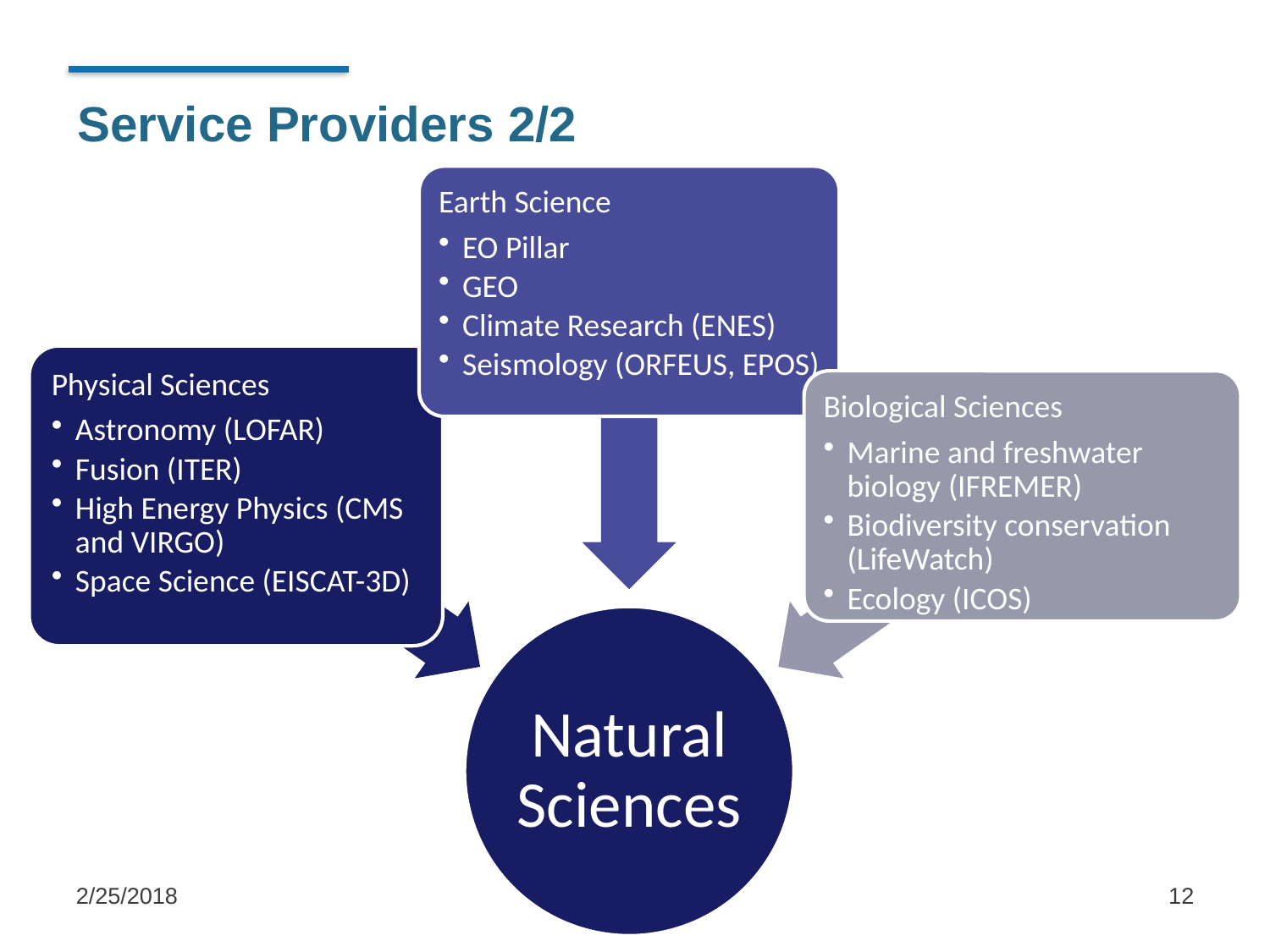

# Service Providers 2/2
Natural Sciences
Physical Sciences
Astronomy (LOFAR)
Fusion (ITER)
High Energy Physics (CMS and VIRGO)
Space Science (EISCAT-3D)
Earth Science
EO Pillar
GEO
Climate Research (ENES)
Seismology (ORFEUS, EPOS)
Biological Sciences
Marine and freshwater biology (IFREMER)
Biodiversity conservation (LifeWatch)
Ecology (ICOS)
2/25/2018
12